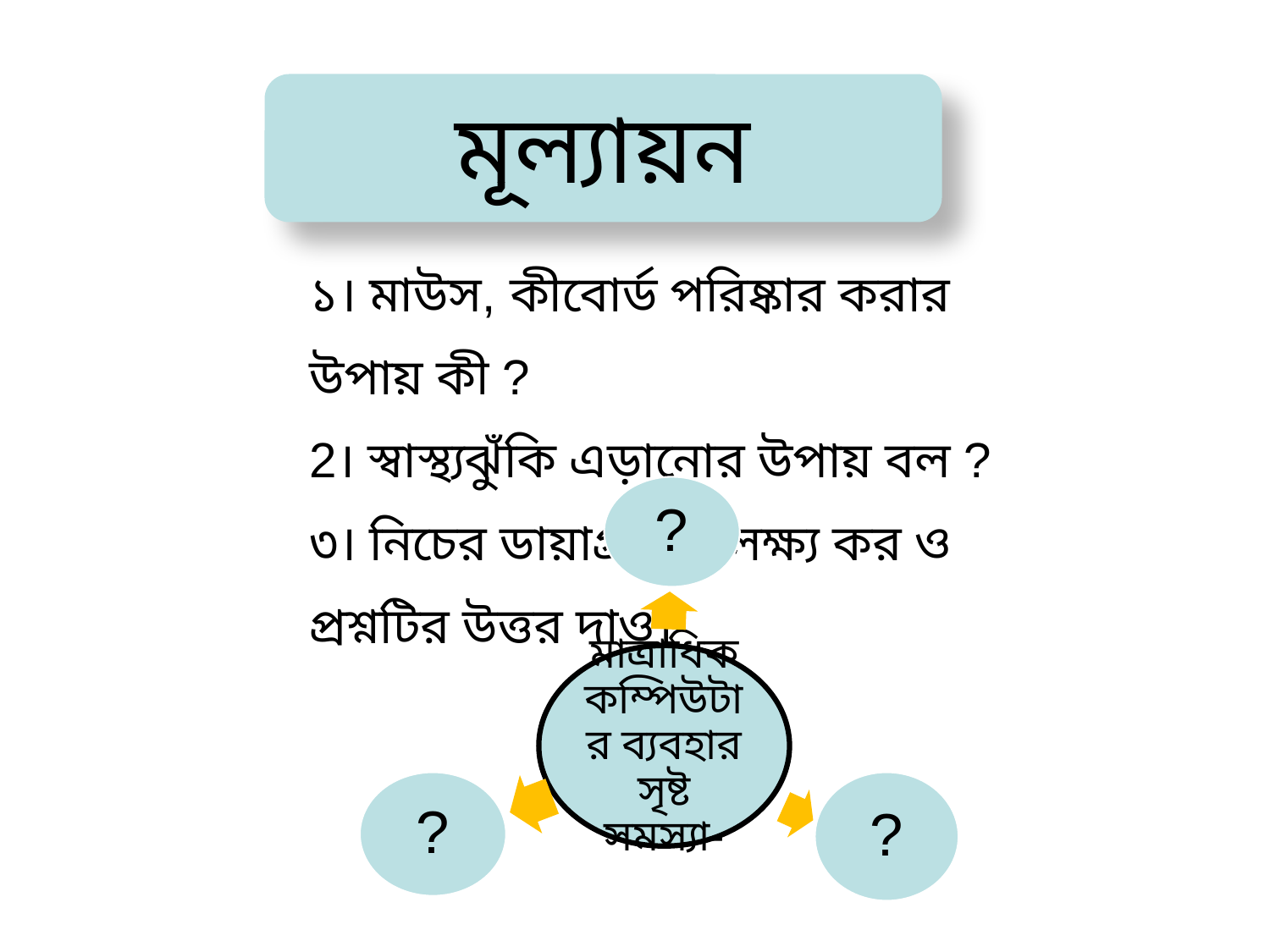

মূল্যায়ন
১। মাউস, কীবোর্ড পরিষ্কার করার উপায় কী ?
2। স্বাস্থ্যঝুঁকি এড়ানোর উপায় বল ?
৩। নিচের ডায়াগ্রামটি লক্ষ্য কর ও প্রশ্নটির উত্তর দাও।

মাত্রাধিক কম্পিউটার ব্যবহার সৃষ্ট সমস্যা-

?

?

?